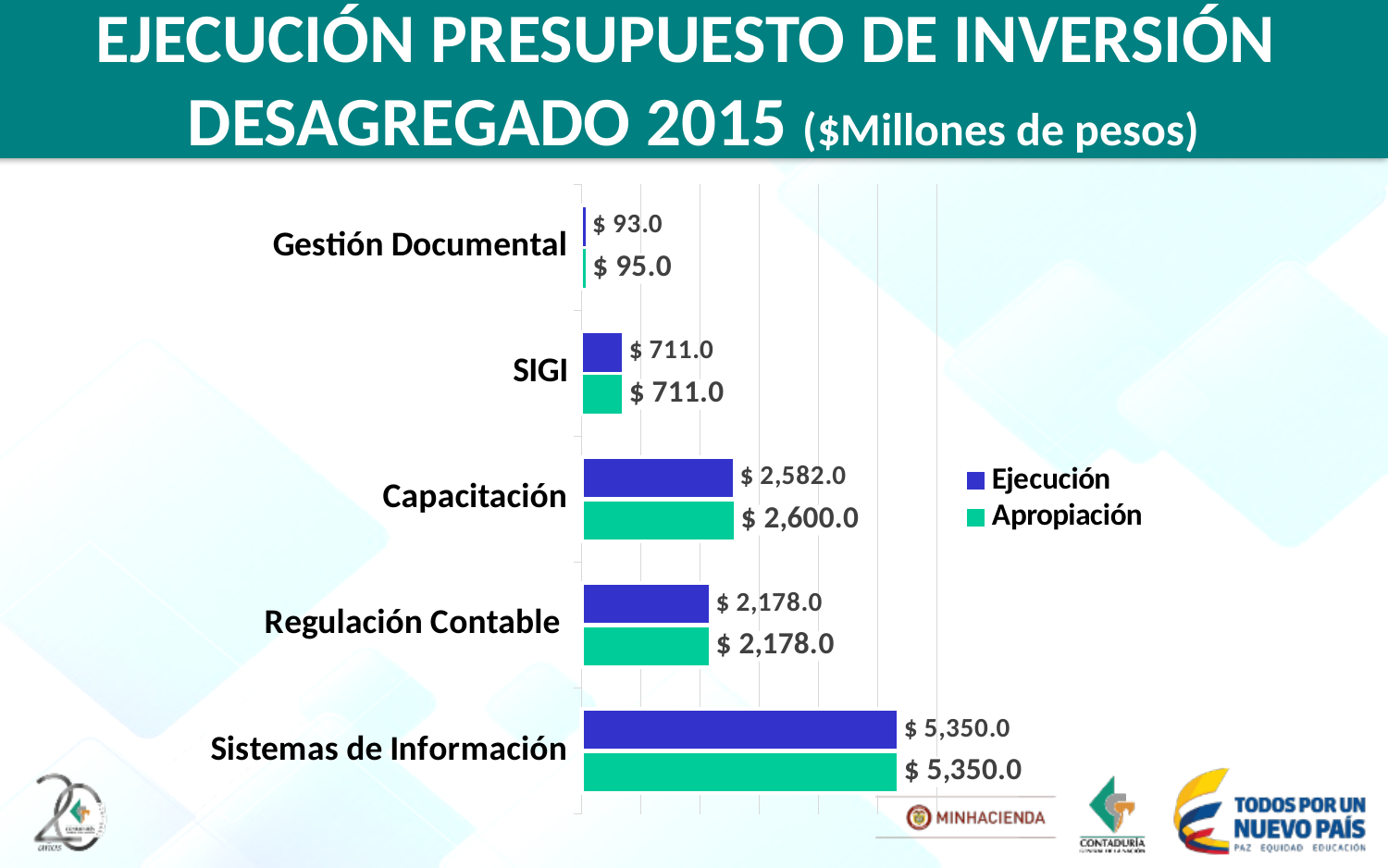

# EJECUCIÓN PRESUPUESTO DE INVERSIÓN  DESAGREGADO 2015 ($Millones de pesos)

### Chart

| Category | Apropiación | Ejecución |
|---|---|---|
| Sistemas de Información | 5350.0 | 5350.0 |
| Regulación Contable  | 2178.0 | 2178.0 |
| Capacitación | 2600.0 | 2582.0 |
| SIGI | 711.0 | 711.0 |
| Gestión Documental | 95.0 | 93.0 |